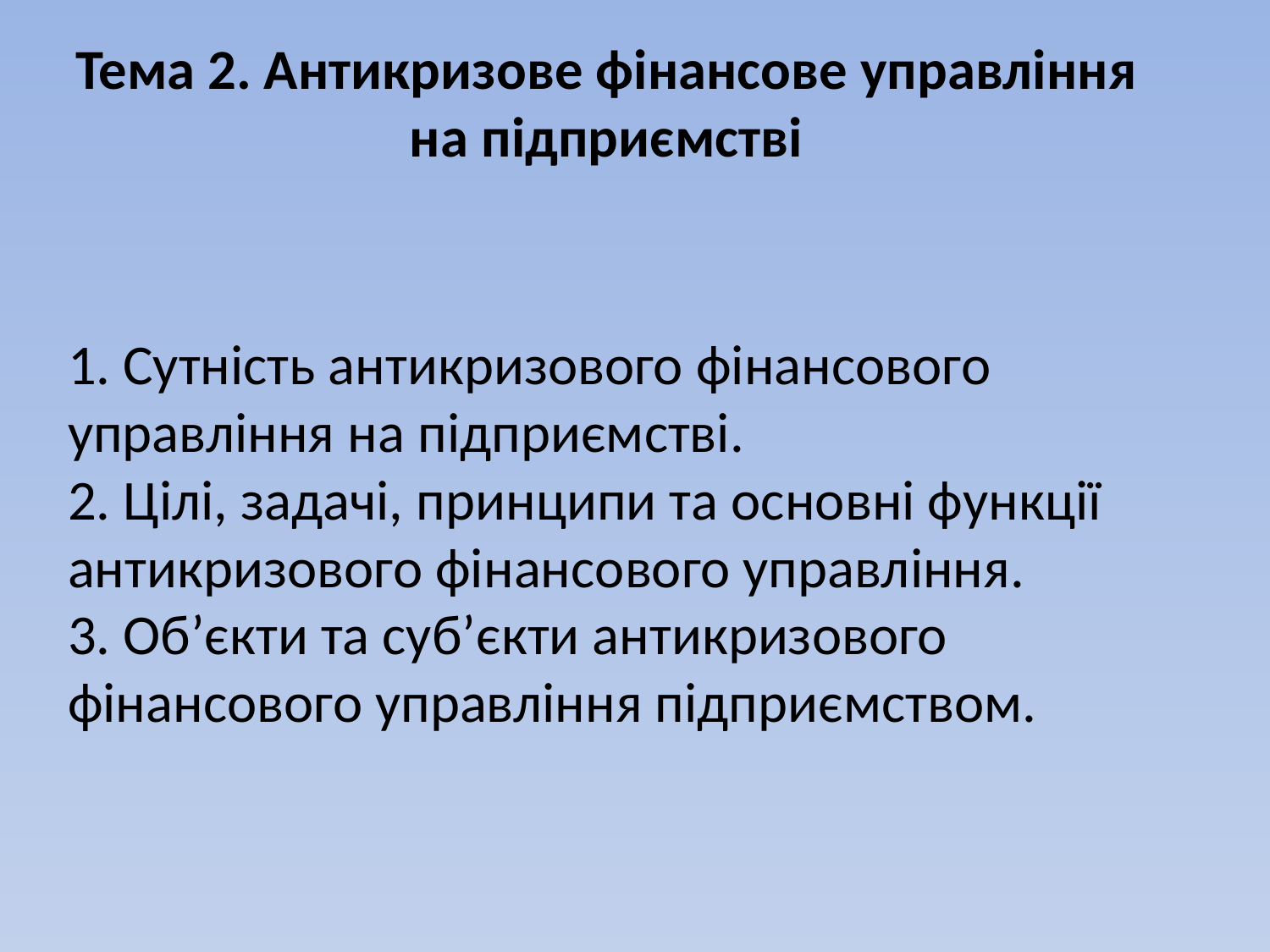

Тема 2. Антикризове фінансове управління на підприємстві

# 1. Сутність антикризового фінансового управління на підприємстві. 2. Цілі, задачі, принципи та основні функції антикризового фінансового управління. 3. Об’єкти та суб’єкти антикризового фінансового управління підприємством.